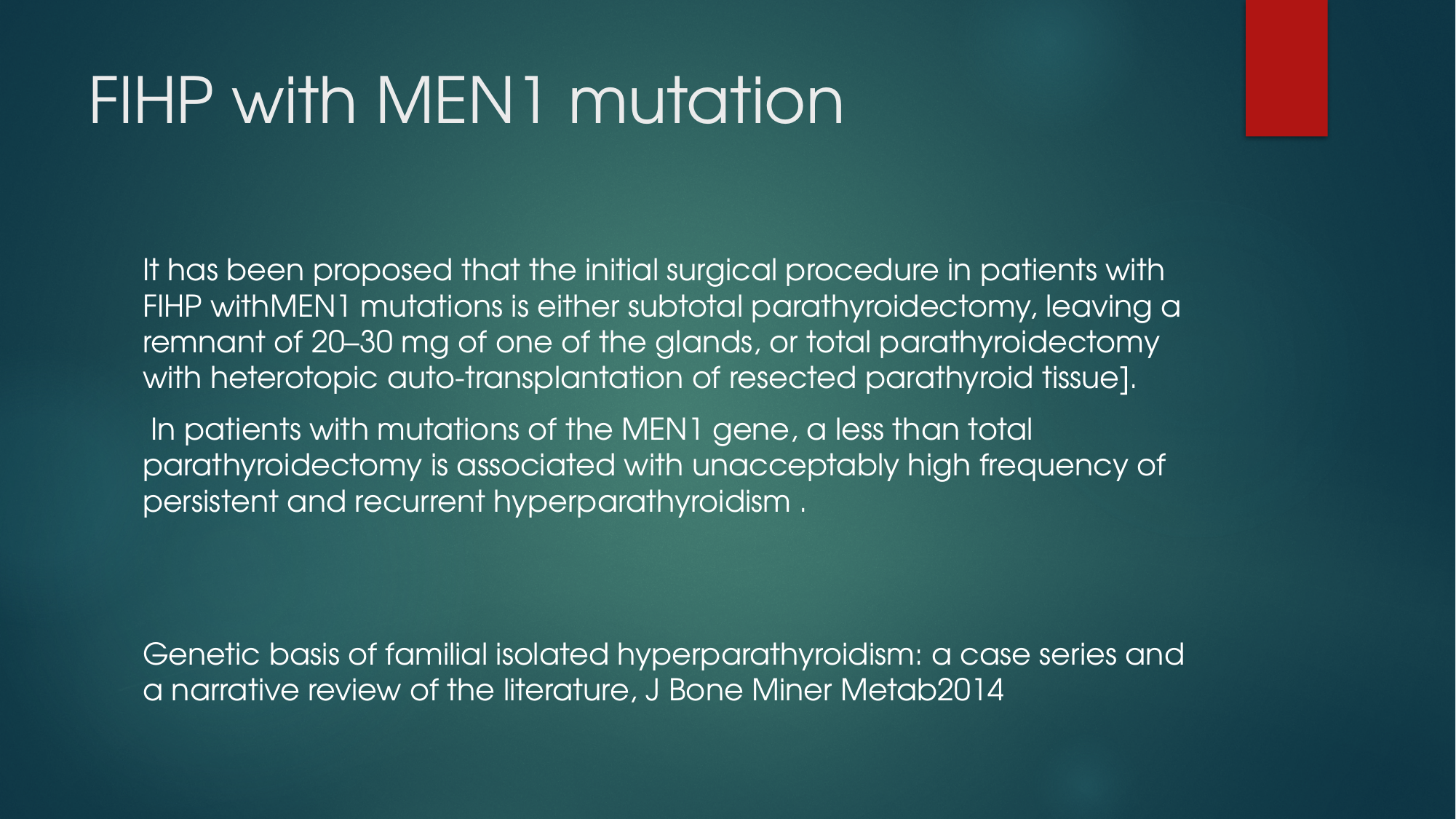

# FIHP with MEN1 mutation
It has been proposed that the initial surgical procedure in patients with FIHP withMEN1 mutations is either subtotal parathyroidectomy, leaving a remnant of 20–30 mg of one of the glands, or total parathyroidectomy with heterotopic auto-transplantation of resected parathyroid tissue].
 In patients with mutations of the MEN1 gene, a less than total parathyroidectomy is associated with unacceptably high frequency of persistent and recurrent hyperparathyroidism .

Genetic basis of familial isolated hyperparathyroidism: a case series and a narrative review of the literature, J Bone Miner Metab2014